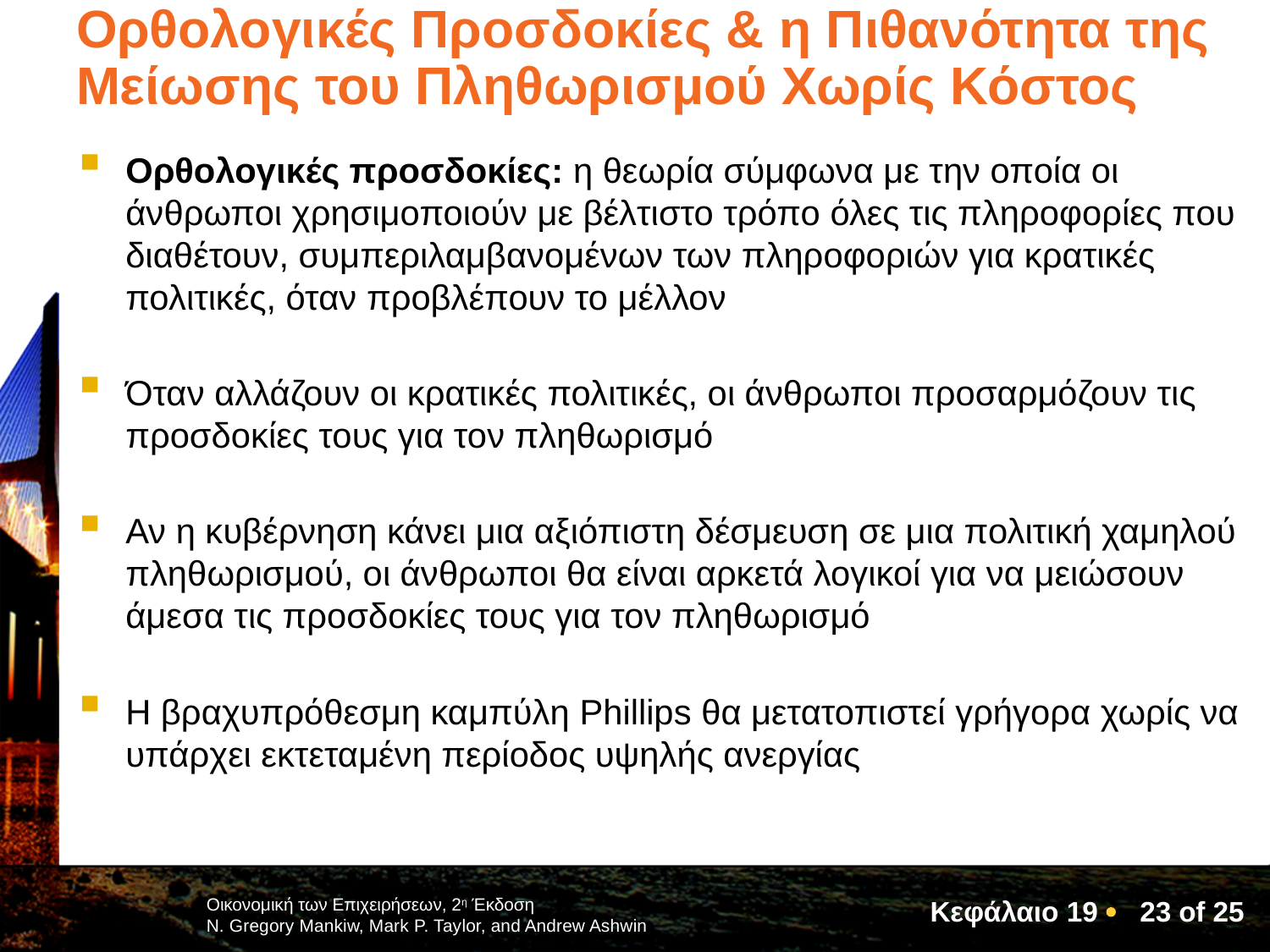

# Ορθολογικές Προσδοκίες & η Πιθανότητα της Μείωσης του Πληθωρισμού Χωρίς Κόστος
Ορθολογικές προσδοκίες: η θεωρία σύμφωνα με την οποία οι άνθρωποι χρησιμοποιούν με βέλτιστο τρόπο όλες τις πληροφορίες που διαθέτουν, συμπεριλαμβανομένων των πληροφοριών για κρατικές πολιτικές, όταν προβλέπουν το μέλλον
Όταν αλλάζουν οι κρατικές πολιτικές, οι άνθρωποι προσαρμόζουν τις προσδοκίες τους για τον πληθωρισμό
Αν η κυβέρνηση κάνει μια αξιόπιστη δέσμευση σε μια πολιτική χαμηλού πληθωρισμού, οι άνθρωποι θα είναι αρκετά λογικοί για να μειώσουν άμεσα τις προσδοκίες τους για τον πληθωρισμό
Η βραχυπρόθεσμη καμπύλη Phillips θα μετατοπιστεί γρήγορα χωρίς να υπάρχει εκτεταμένη περίοδος υψηλής ανεργίας